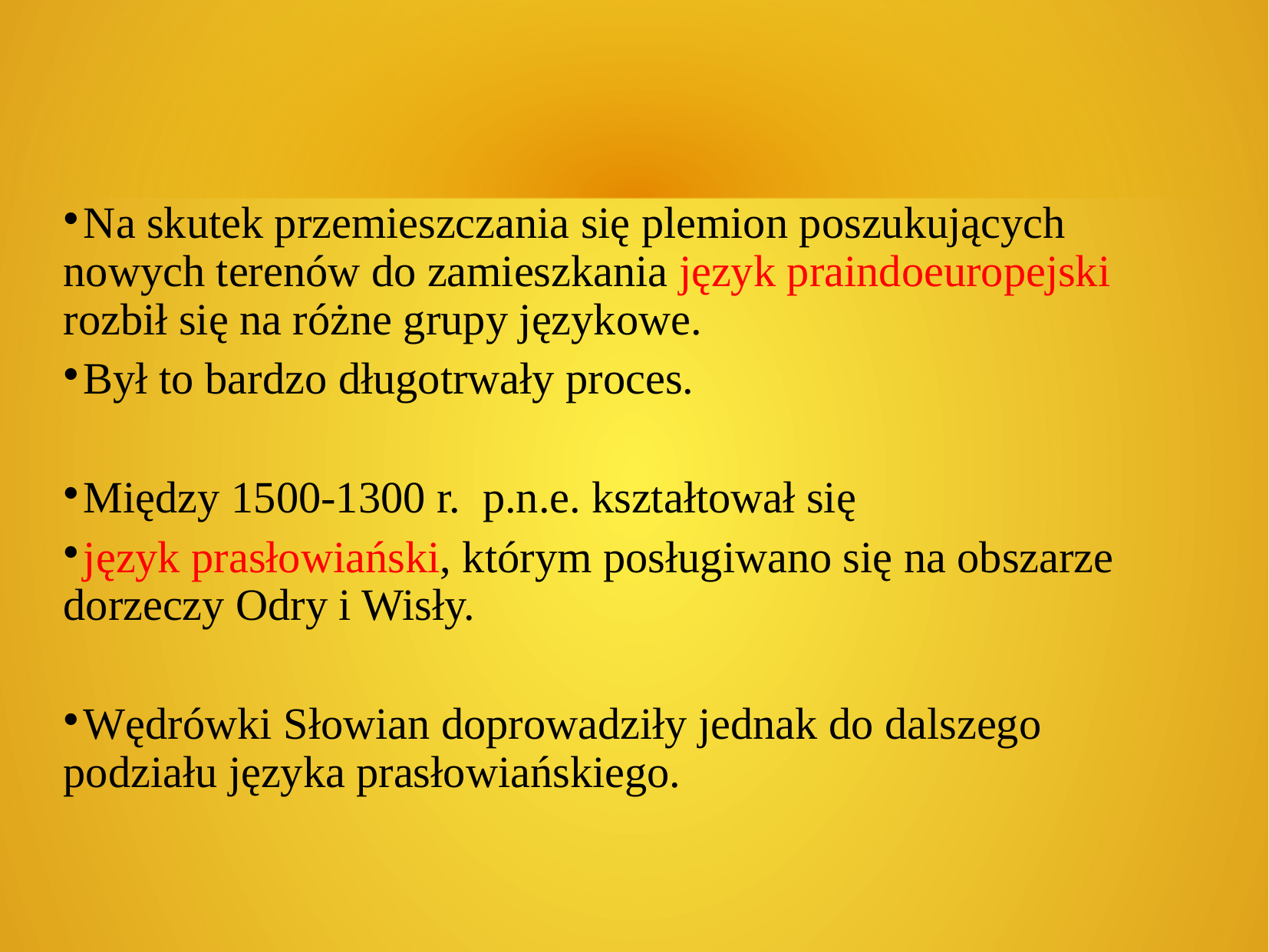

Na skutek przemieszczania się plemion poszukujących nowych terenów do zamieszkania język praindoeuropejski rozbił się na różne grupy językowe.
Był to bardzo długotrwały proces.

Między 1500-1300 r.  p.n.e. kształtował się
język prasłowiański, którym posługiwano się na obszarze dorzeczy Odry i Wisły.

Wędrówki Słowian doprowadziły jednak do dalszego podziału języka prasłowiańskiego.